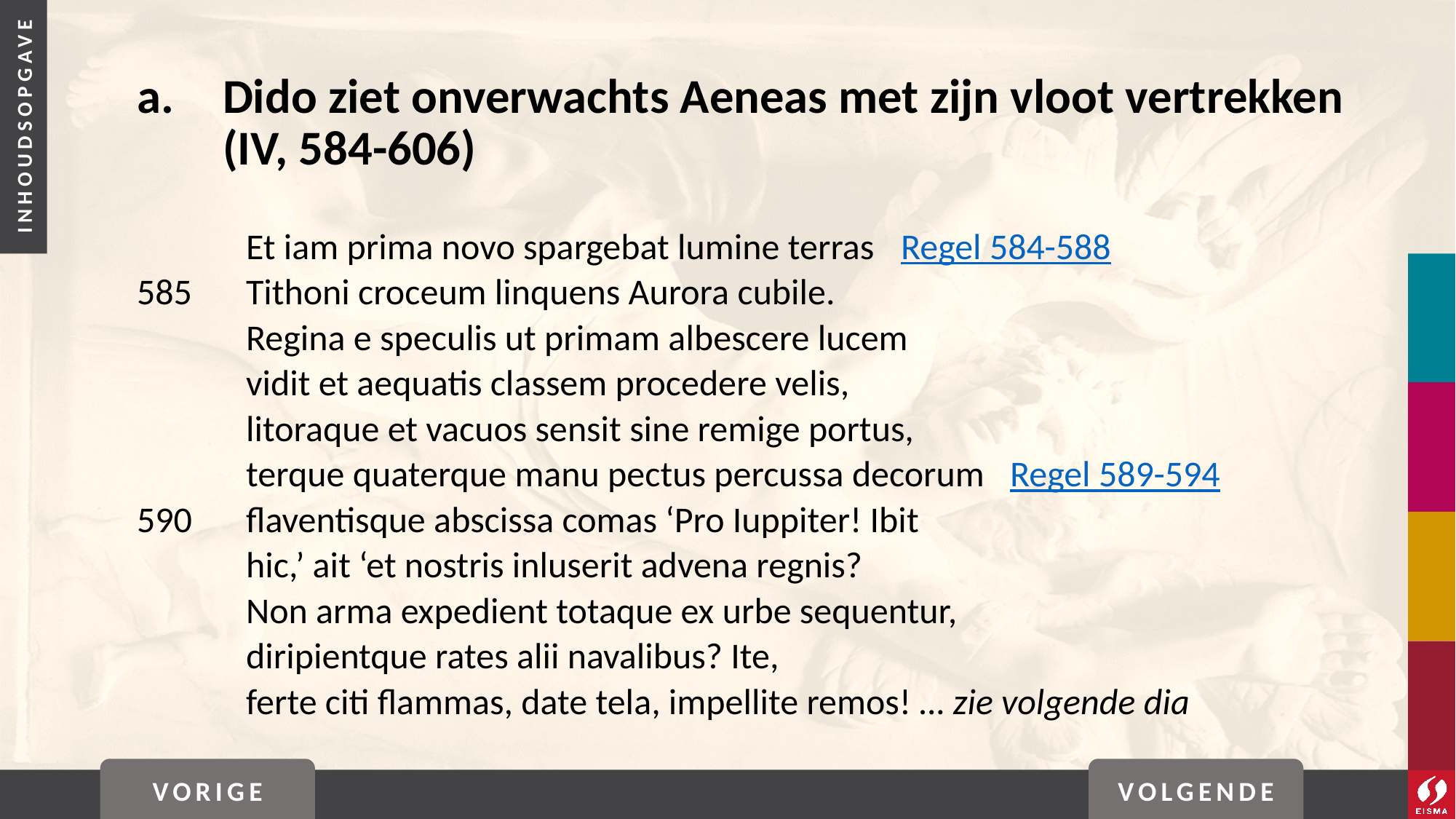

# a. 	Dido ziet onverwachts Aeneas met zijn vloot vertrekken (IV, 584-606)
	Et iam prima novo spargebat lumine terras	Regel 584-588
585	Tithoni croceum linquens Aurora cubile.
	Regina e speculis ut primam albescere lucem
	vidit et aequatis classem procedere velis,
	litoraque et vacuos sensit sine remige portus,
	terque quaterque manu pectus percussa decorum	Regel 589-594
590	flaventisque abscissa comas ‘Pro Iuppiter! Ibit
	hic,’ ait ‘et nostris inluserit advena regnis?
	Non arma expedient totaque ex urbe sequentur,
	diripientque rates alii navalibus? Ite,
	ferte citi flammas, date tela, impellite remos! … zie volgende dia

VORIGE
VOLGENDE